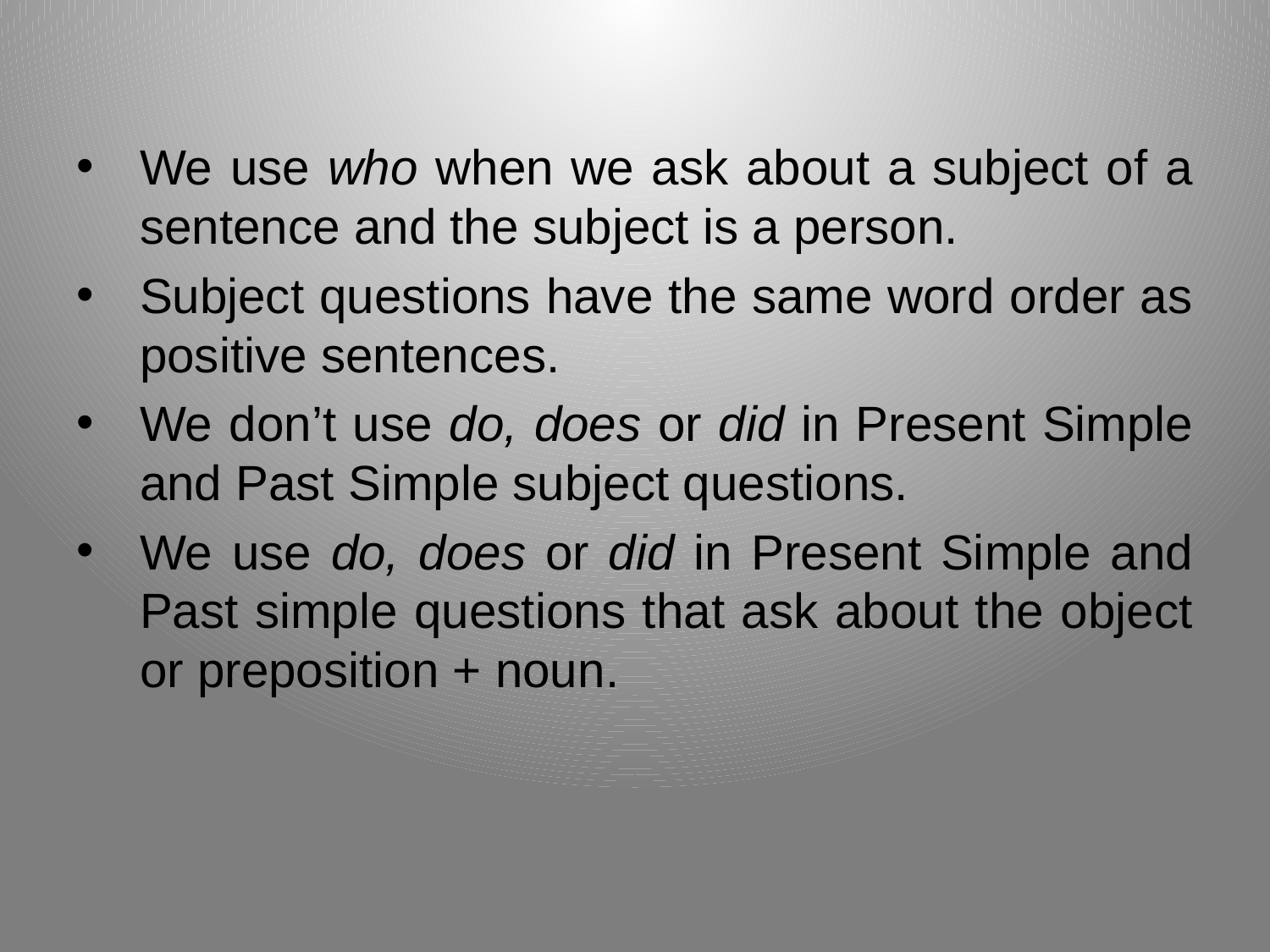

We use who when we ask about a subject of a sentence and the subject is a person.
Subject questions have the same word order as positive sentences.
We don’t use do, does or did in Present Simple and Past Simple subject questions.
We use do, does or did in Present Simple and Past simple questions that ask about the object or preposition + noun.